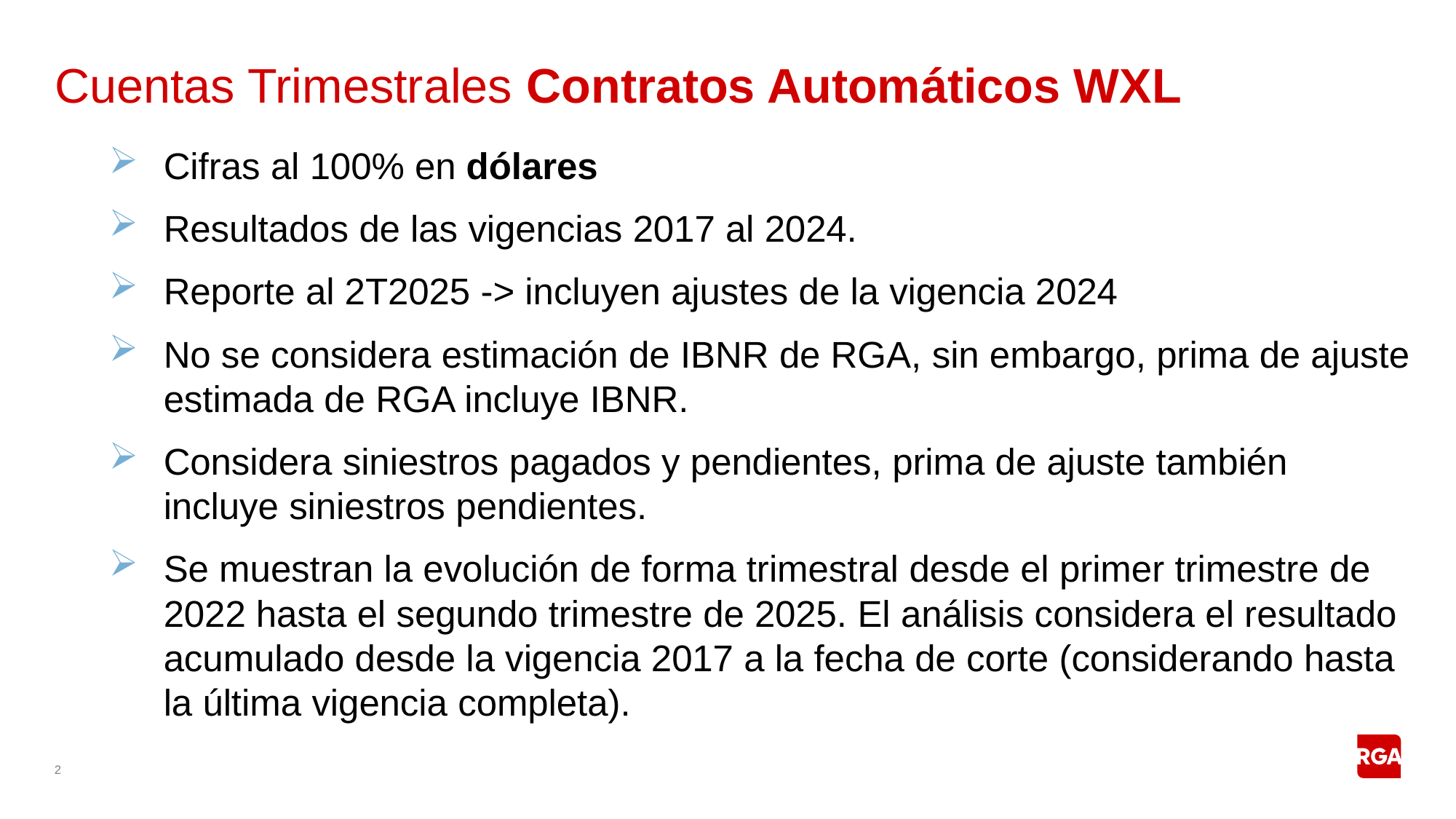

# Cuentas Trimestrales Contratos Automáticos WXL
Cifras al 100% en dólares
Resultados de las vigencias 2017 al 2024.
Reporte al 2T2025 -> incluyen ajustes de la vigencia 2024
No se considera estimación de IBNR de RGA, sin embargo, prima de ajuste estimada de RGA incluye IBNR.
Considera siniestros pagados y pendientes, prima de ajuste también incluye siniestros pendientes.
Se muestran la evolución de forma trimestral desde el primer trimestre de 2022 hasta el segundo trimestre de 2025. El análisis considera el resultado acumulado desde la vigencia 2017 a la fecha de corte (considerando hasta la última vigencia completa).

2